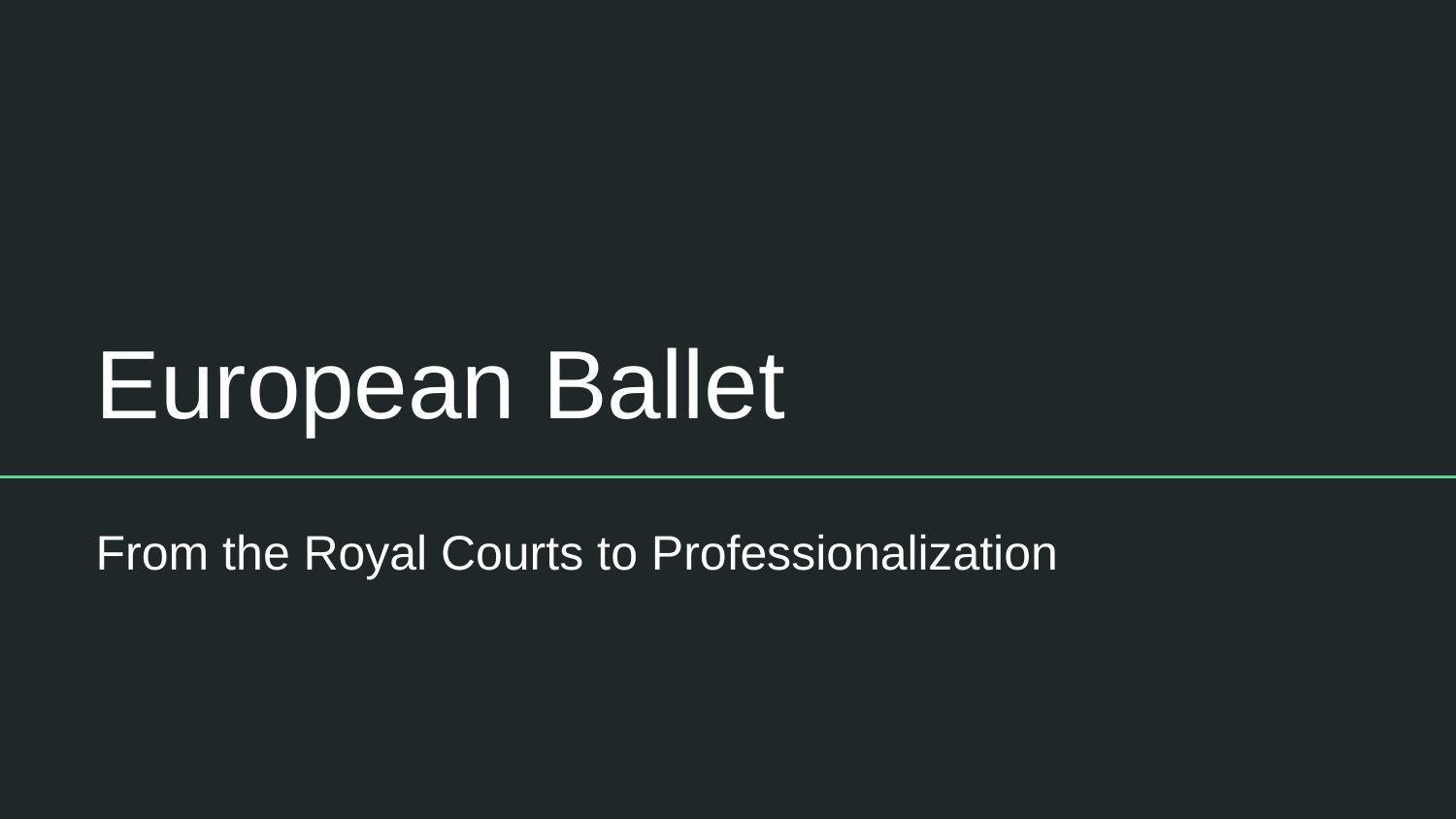

# European Ballet
From the Royal Courts to Professionalization